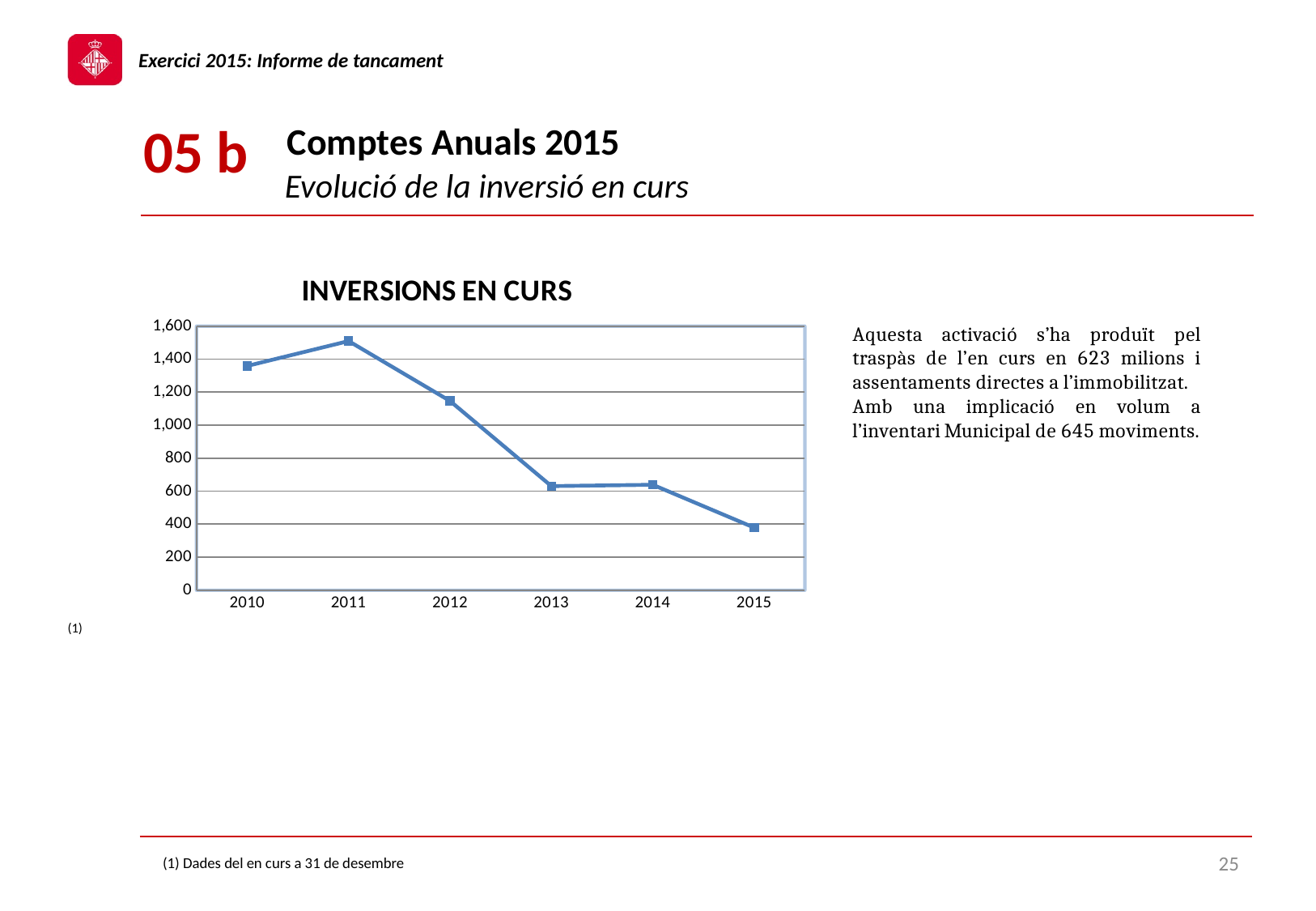

# Comptes Anuals 2015
05 b
Evolució de la inversió en curs

### Chart: INVERSIONS EN CURS

| Category | milions € |
|---|---|
| 2010 | 1358.80480635 |
| 2011 | 1509.33786106 |
| 2012 | 1146.74419599 |
| 2013 | 630.2373965800001 |
| 2014 | 638.53896135 |
| 2015 | 378.8189232 |
Aquesta activació s’ha produït pel traspàs de l’en curs en 623 milions i assentaments directes a l’immobilitzat.
Amb una implicació en volum a l’inventari Municipal de 645 moviments.
(1)
25
(1) Dades del en curs a 31 de desembre